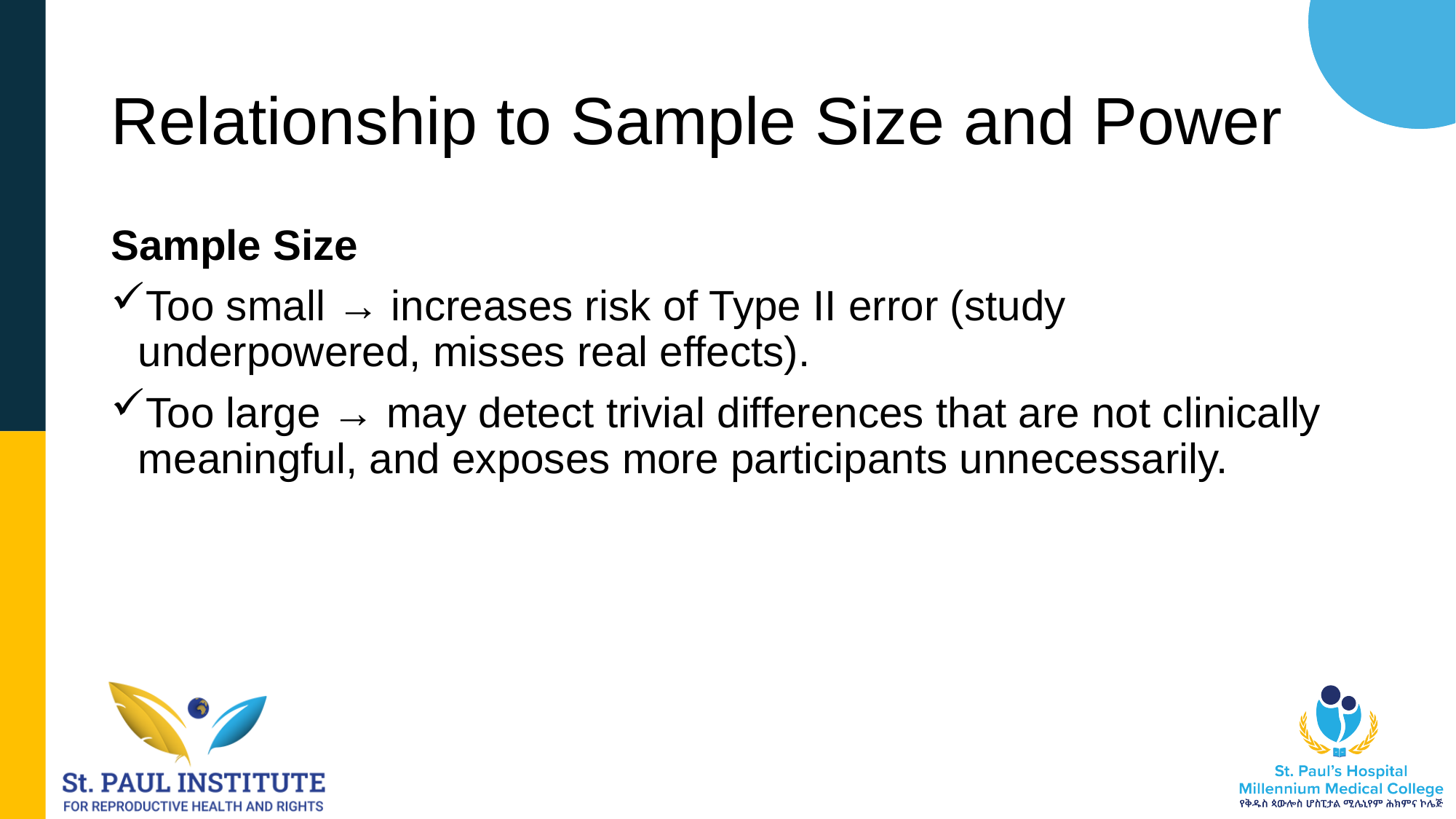

# Relationship to Sample Size and Power
Sample Size
Too small → increases risk of Type II error (study underpowered, misses real effects).
Too large → may detect trivial differences that are not clinically meaningful, and exposes more participants unnecessarily.